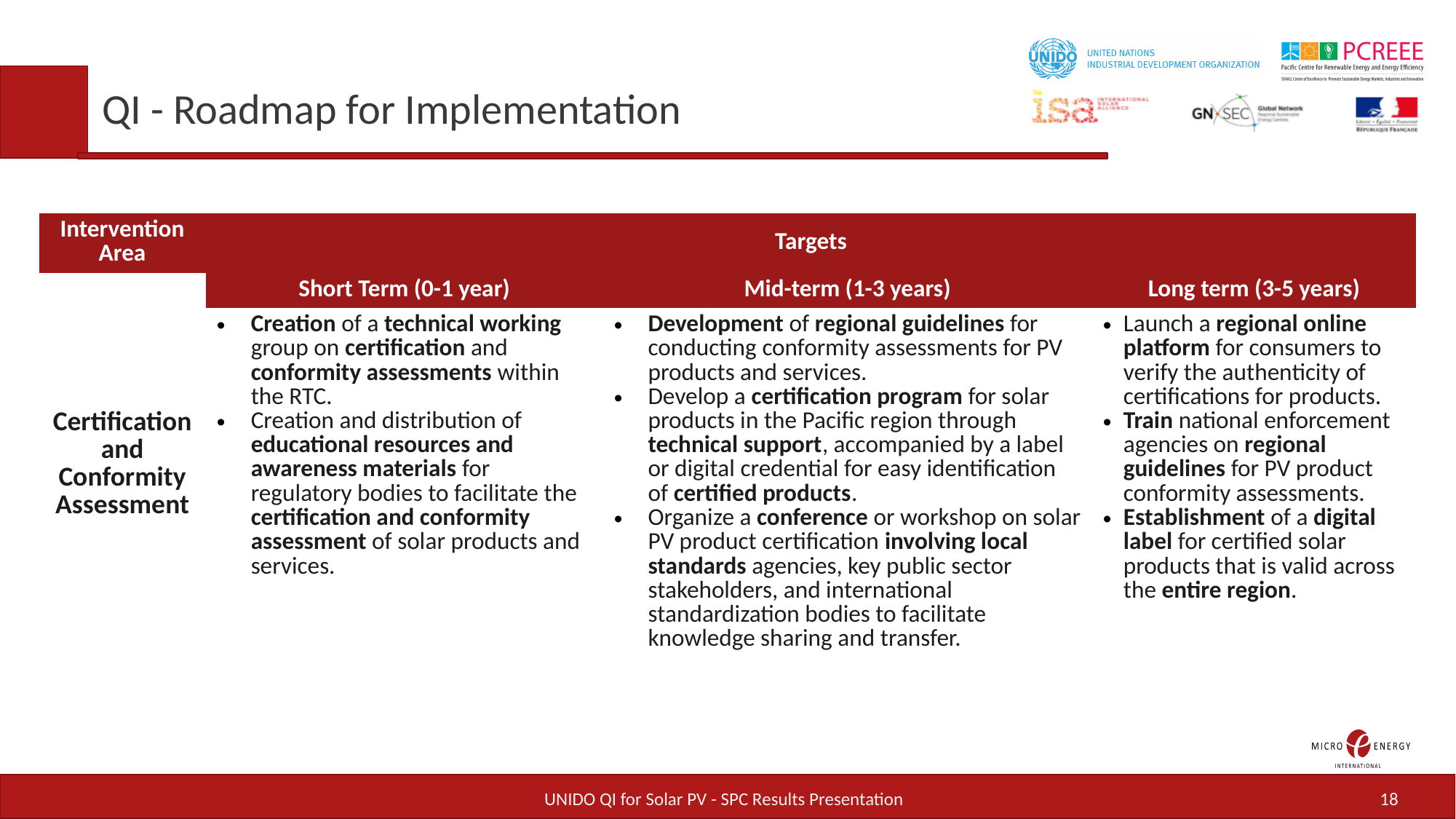

QI - Roadmap for Implementation
| Intervention Area | Targets |  |  |
| --- | --- | --- | --- |
| Certification and Conformity Assessment | Short Term (0-1 year) | Mid-term (1-3 years) | Long term (3-5 years) |
|  | Creation of a technical working group on certification and conformity assessments within the RTC. Creation and distribution of educational resources and awareness materials for regulatory bodies to facilitate the certification and conformity assessment of solar products and services. | Development of regional guidelines for conducting conformity assessments for PV products and services. Develop a certification program for solar products in the Pacific region through technical support, accompanied by a label or digital credential for easy identification of certified products. Organize a conference or workshop on solar PV product certification involving local standards agencies, key public sector stakeholders, and international standardization bodies to facilitate knowledge sharing and transfer. | Launch a regional online platform for consumers to verify the authenticity of certifications for products. Train national enforcement agencies on regional guidelines for PV product conformity assessments. Establishment of a digital label for certified solar products that is valid across the entire region. |
UNIDO QI for Solar PV - SPC Results Presentation
18